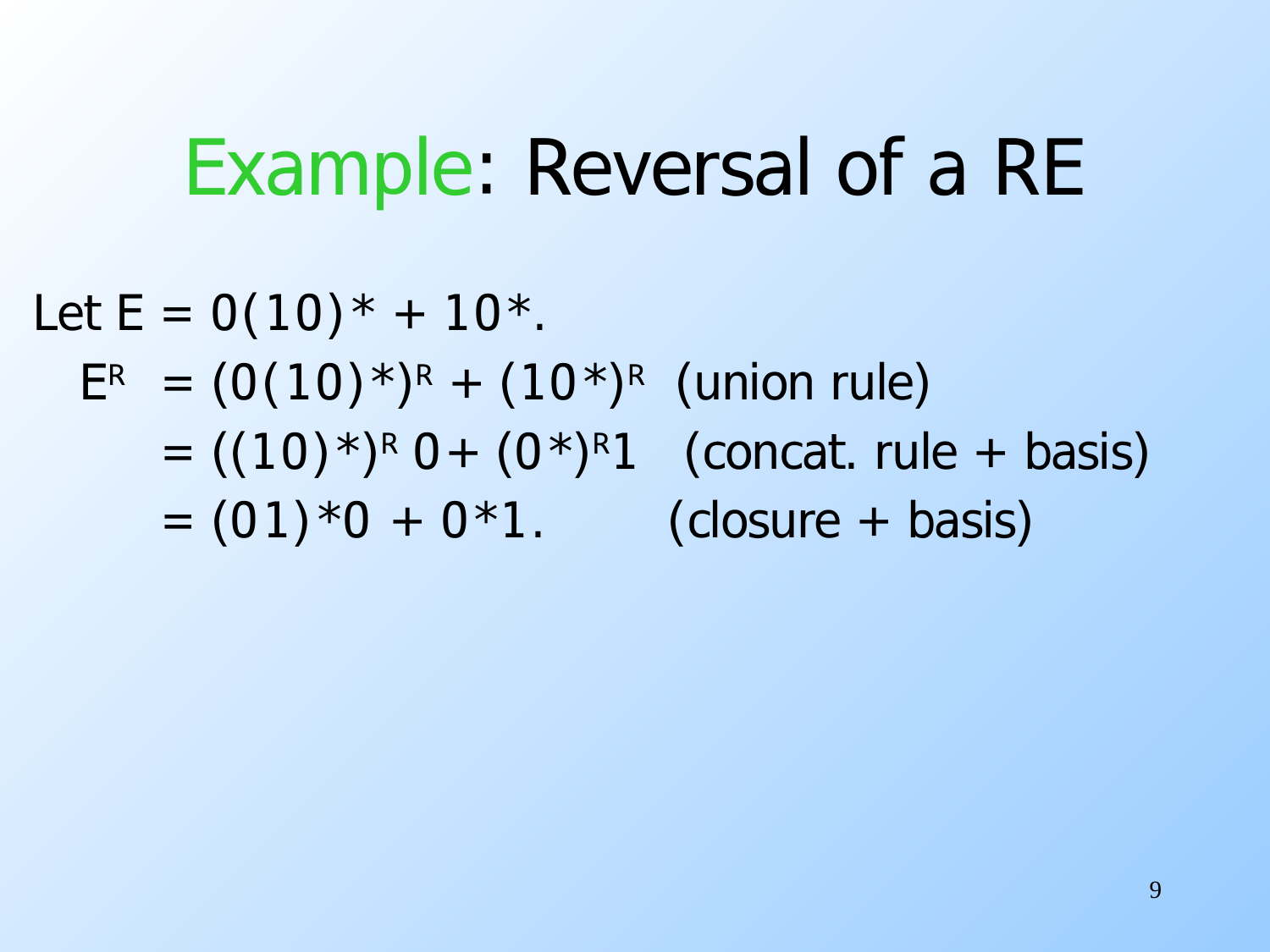

# Example: Reversal of a RE
Let E = 0(10)* + 10*.
   ER 	= (0(10)*)R + (10*)R  (union rule)
	= ((10)*)R 0+ (0*)R1	 (concat. rule + basis)
	= (01)*0 + 0*1.	(closure + basis)
9